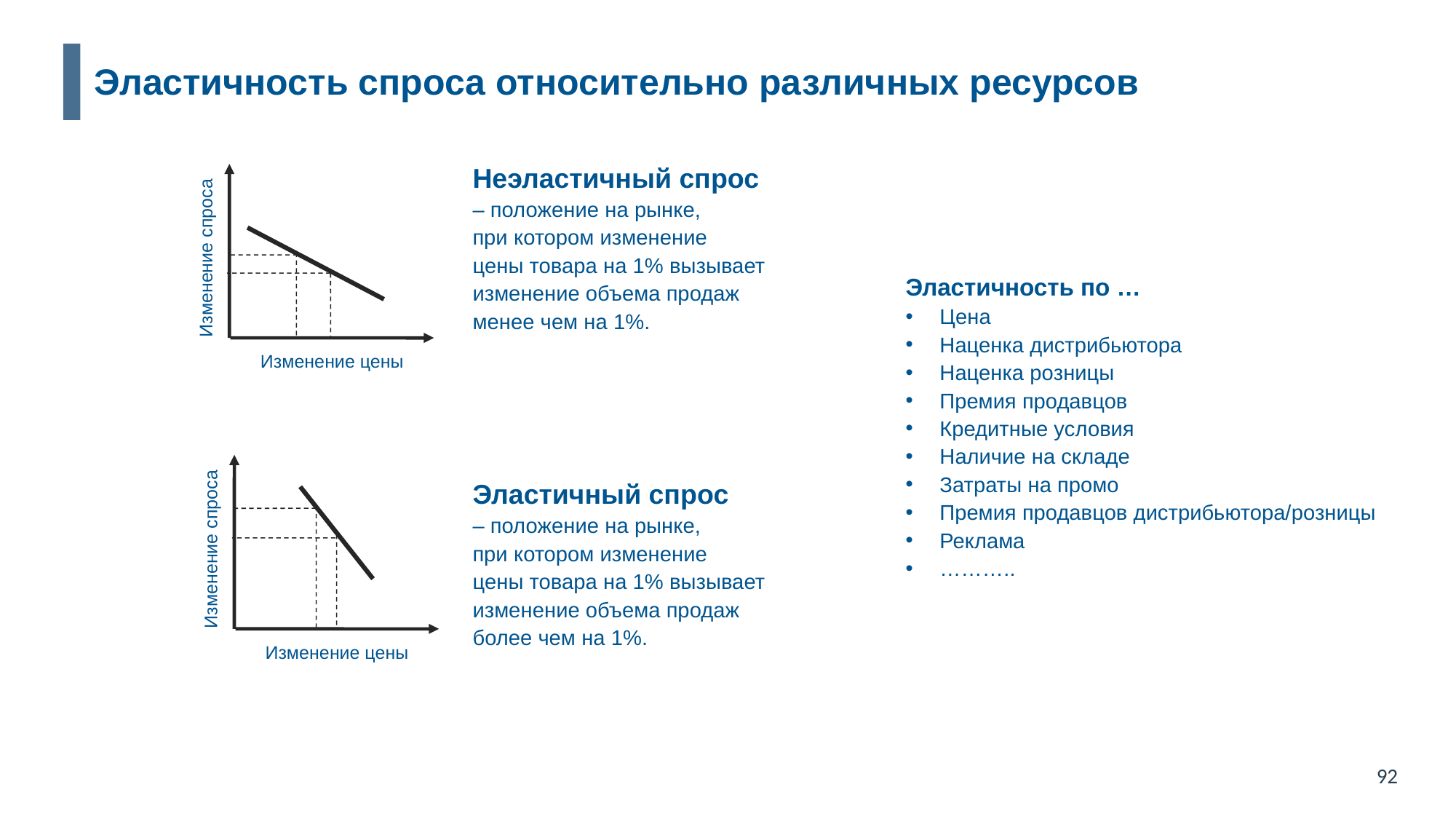

Эластичность спроса относительно различных ресурсов
Неэластичный спрос
– положение на рынке,
при котором изменение
цены товара на 1% вызывает
изменение объема продаж
менее чем на 1%.

Изменение спроса

Изменение цены
Эластичность по …
Цена
Наценка дистрибьютора
Наценка розницы
Премия продавцов
Кредитные условия
Наличие на складе
Затраты на промо
Премия продавцов дистрибьютора/розницы
Реклама
………..

Изменение спроса

Изменение цены
Эластичный спрос
– положение на рынке,
при котором изменение
цены товара на 1% вызывает
изменение объема продаж
более чем на 1%.
92